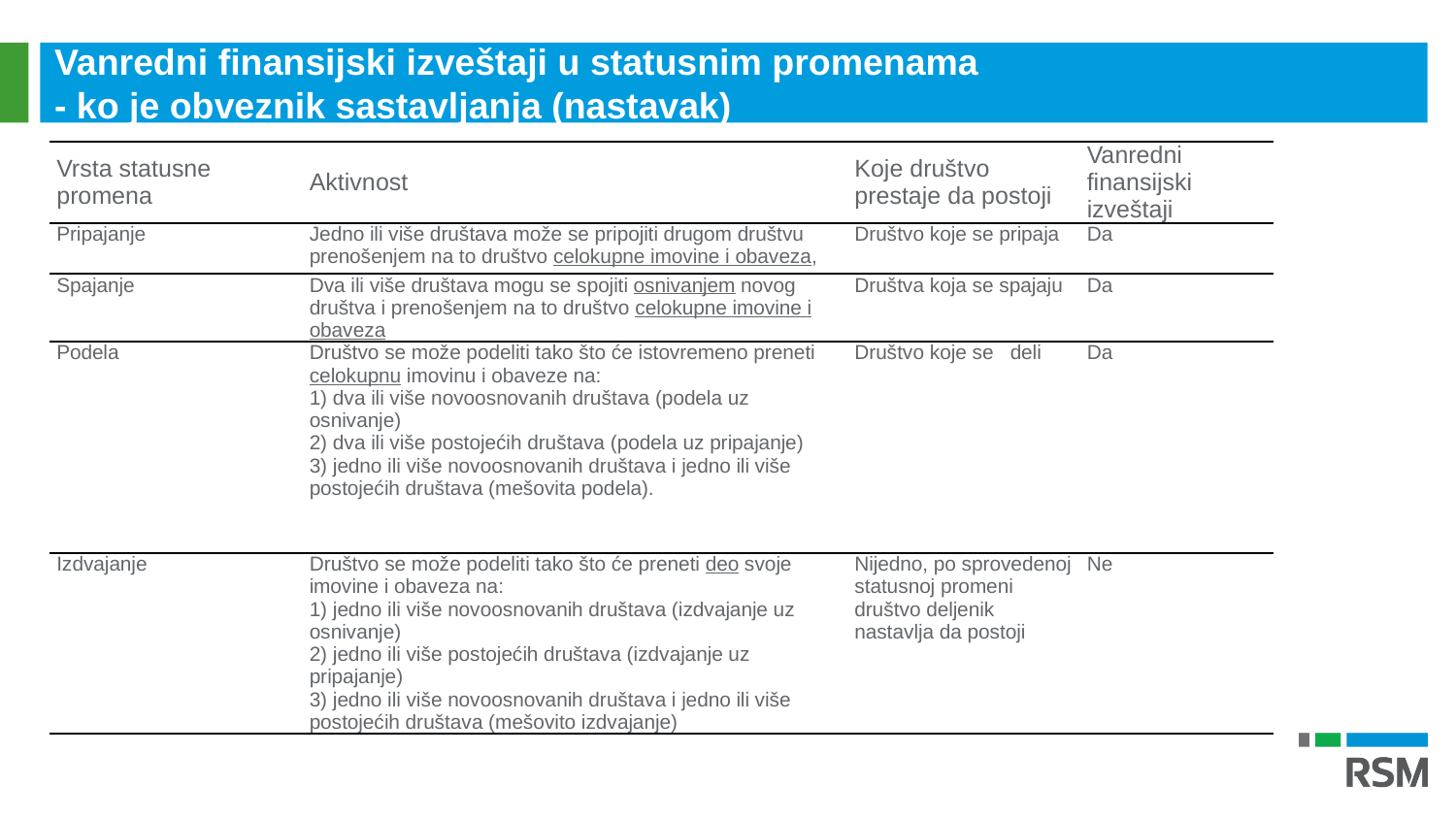

Vanredni finansijski izveštaji u statusnim promenama                                          - ko je obveznik sastavljanja (nastavak)
| Vrsta statusne promena | Aktivnost | Koje društvo prestaje da postoji | Vanredni finansijski izveštaji |
| --- | --- | --- | --- |
| Pripajanje | Jedno ili više društava može se pripojiti drugom društvu prenošenjem na to društvo celokupne imovine i obaveza, | Društvo koje se pripaja | Da |
| Spajanje | Dva ili više društava mogu se spojiti osnivanjem novog društva i prenošenjem na to društvo celokupne imovine i obaveza | Društva koja se spajaju | Da |
| Podela | Društvo se može podeliti tako što će istovremeno preneti celokupnu imovinu i obaveze na: 1) dva ili više novoosnovanih društava (podela uz osnivanje) 2) dva ili više postojećih društava (podela uz pripajanje) 3) jedno ili više novoosnovanih društava i jedno ili više postojećih društava (mešovita podela). | Društvo koje se deli | Da |
| Izdvajanje | Društvo se može podeliti tako što će preneti deo svoje imovine i obaveza na: 1) jedno ili više novoosnovanih društava (izdvajanje uz osnivanje) 2) jedno ili više postojećih društava (izdvajanje uz pripajanje) 3) jedno ili više novoosnovanih društava i jedno ili više postojećih društava (mešovito izdvajanje) | Nijedno, po sprovedenoj statusnoj promeni društvo deljenik nastavlja da postoji | Ne |